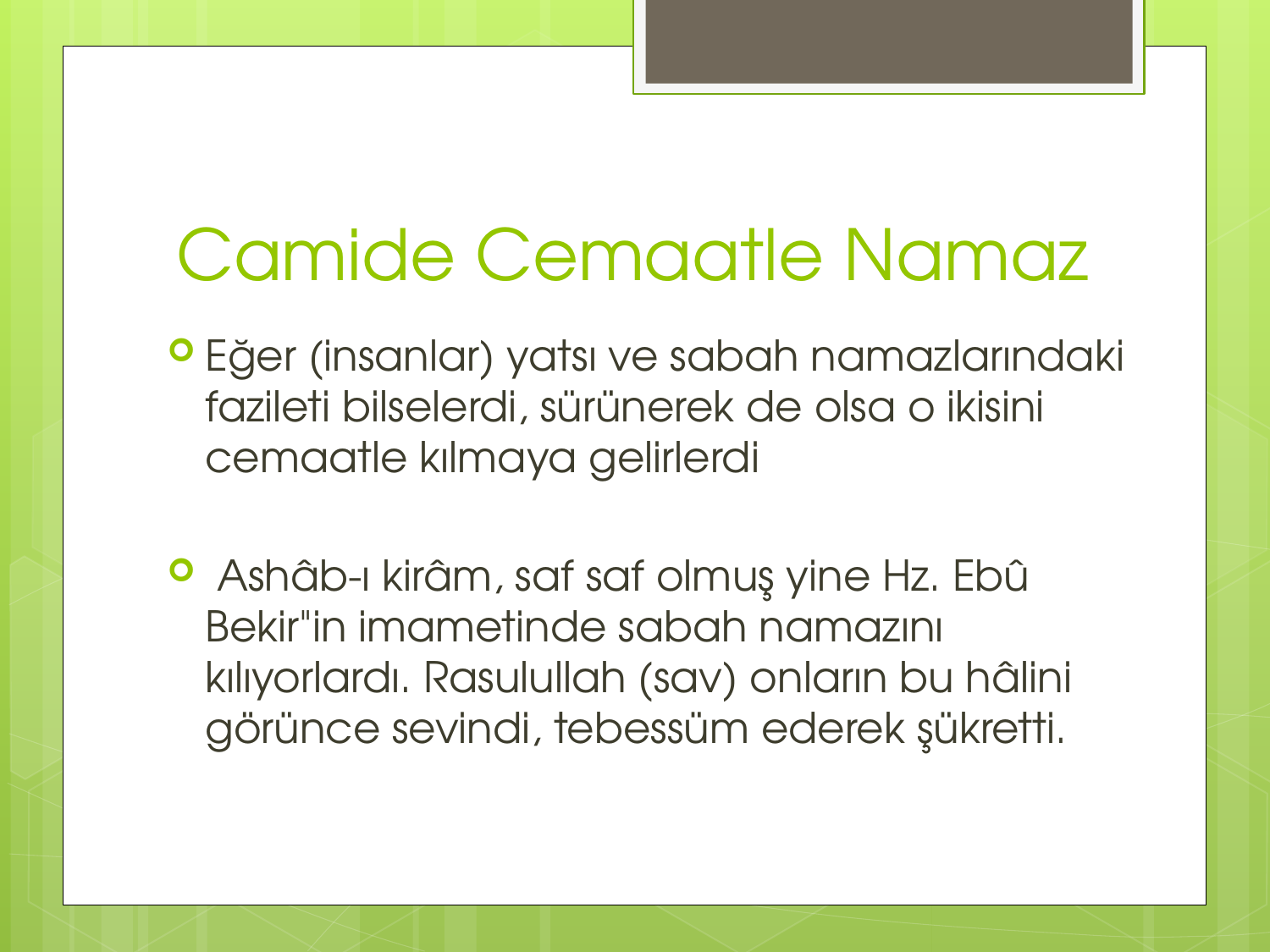

# Camide Cemaatle Namaz
Eğer (insanlar) yatsı ve sabah namazlarındaki fazileti bilselerdi, sürünerek de olsa o ikisini cemaatle kılmaya gelirlerdi

 Ashâb-ı kirâm, saf saf olmuş yine Hz. Ebû Bekir"in imametinde sabah namazını kılıyorlardı. Rasulullah (sav) onların bu hâlini görünce sevindi, tebessüm ederek şükretti.